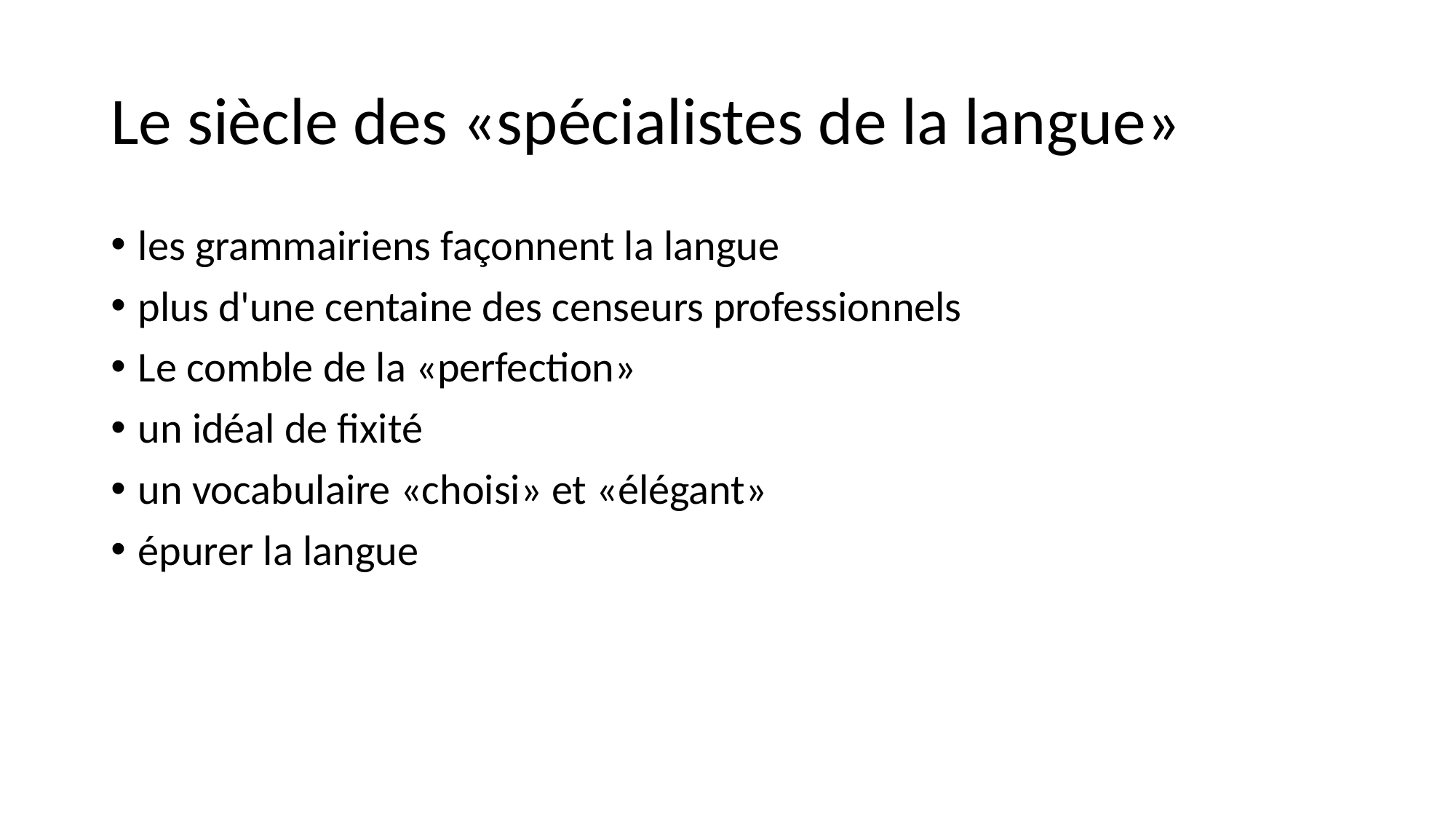

# Le siècle des «spécialistes de la langue»
les grammairiens façonnent la langue
plus d'une centaine des censeurs professionnels
Le comble de la «perfection»
un idéal de fixité
un vocabulaire «choisi» et «élégant»
épurer la langue